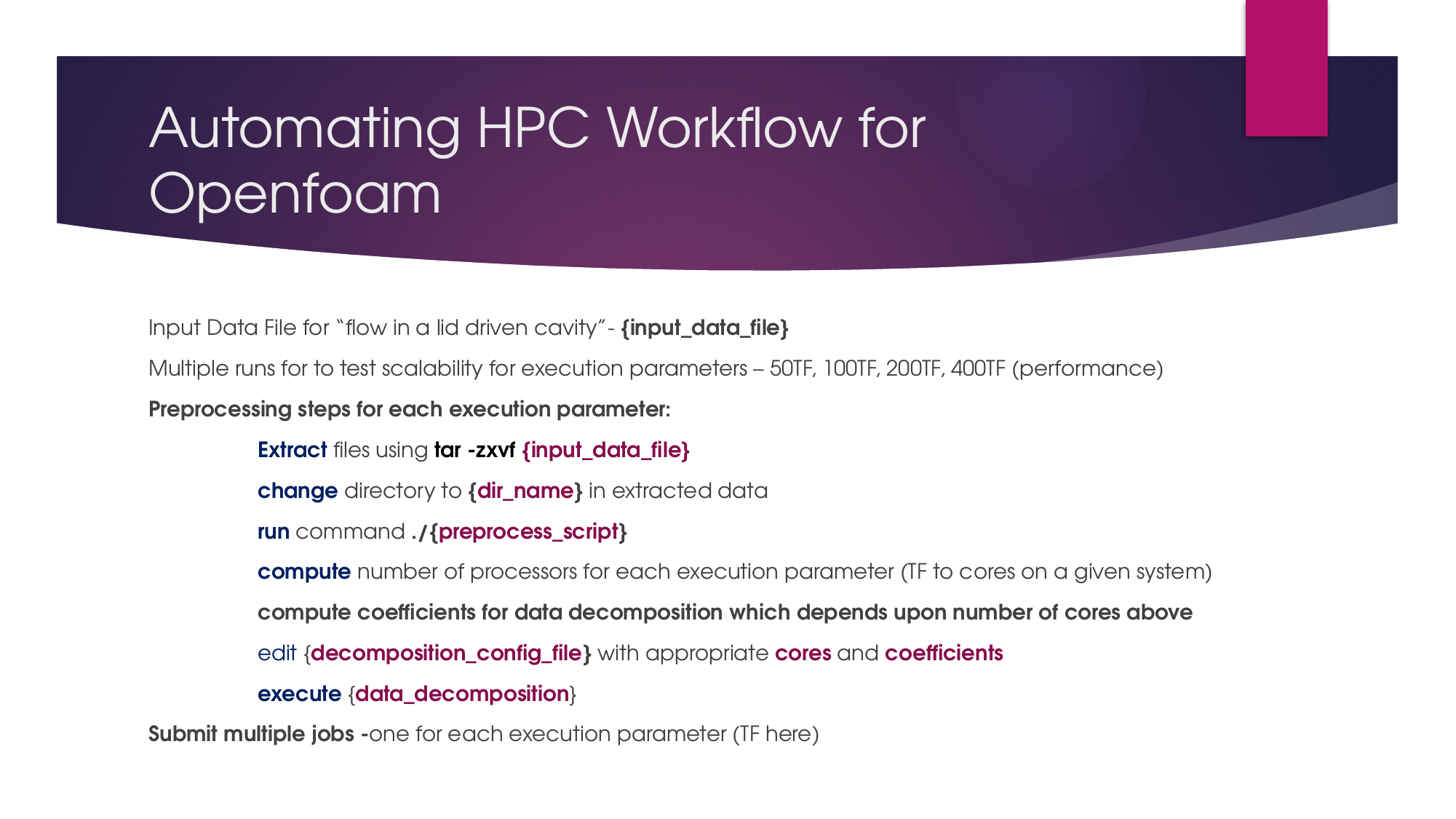

# Automating HPC Workflow for Openfoam
Input Data File for “flow in a lid driven cavity”- {input_data_file}
Multiple runs for to test scalability for execution parameters – 50TF, 100TF, 200TF, 400TF (performance)
Preprocessing steps for each execution parameter:
	Extract files using tar -zxvf {input_data_file}
	change directory to {dir_name} in extracted data
	run command ./{preprocess_script}
	compute number of processors for each execution parameter (TF to cores on a given system)
	compute coefficients for data decomposition which depends upon number of cores above
	edit {decomposition_config_file} with appropriate cores and coefficients
	execute {data_decomposition}
Submit multiple jobs -one for each execution parameter (TF here)